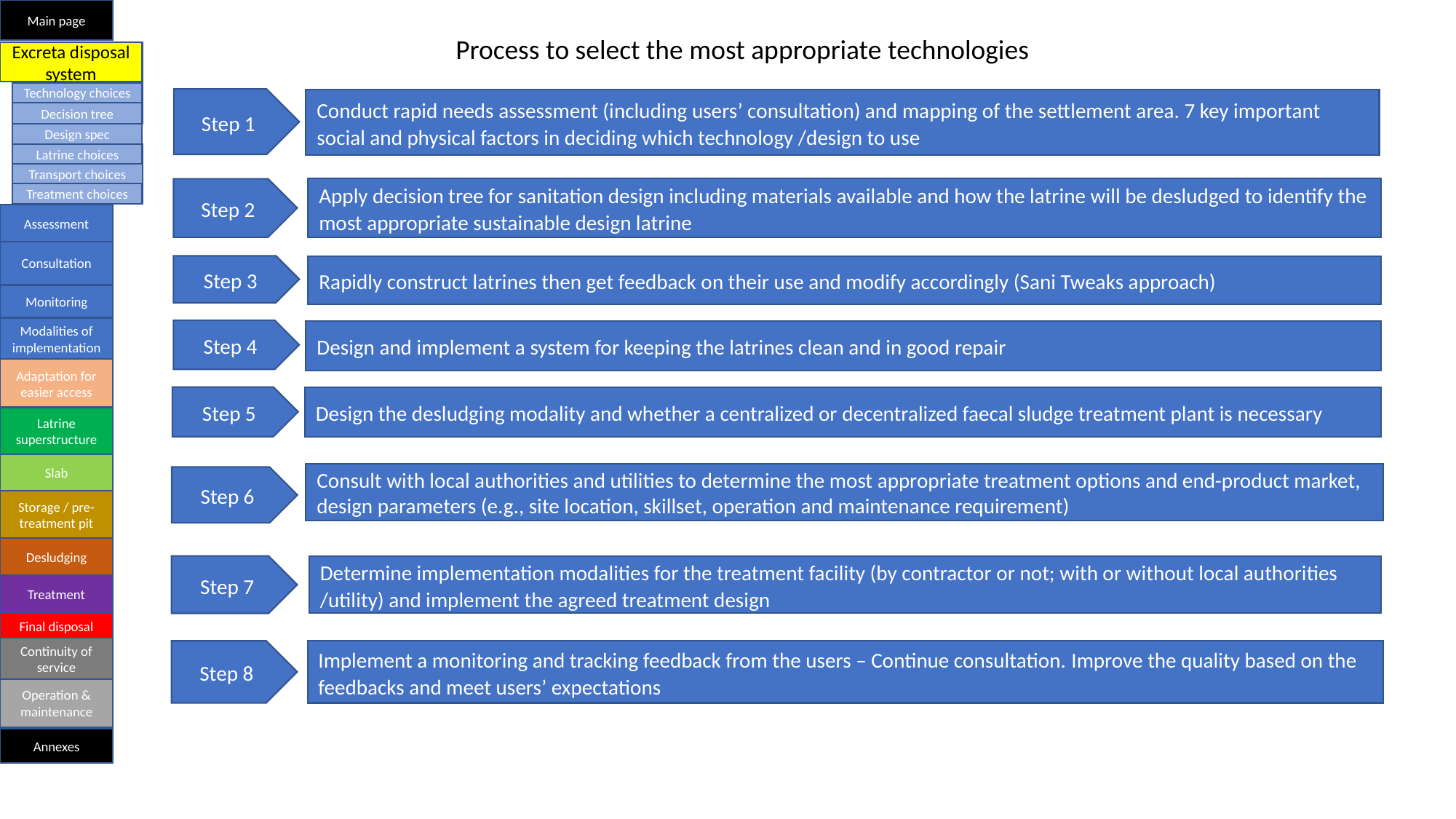

Main page
Process to select the most appropriate technologies
Excreta disposal system
Technology choices
Step 1
Conduct rapid needs assessment (including users’ consultation) and mapping of the settlement area. 7 key important social and physical factors in deciding which technology /design to use
Decision tree
Design spec
Latrine choices
Transport choices
Apply decision tree for sanitation design including materials available and how the latrine will be desludged to identify the most appropriate sustainable design latrine
Step 2
Treatment choices
Assessment
Consultation
Step 3
Rapidly construct latrines then get feedback on their use and modify accordingly (Sani Tweaks approach)
Monitoring
Modalities of implementation
Step 4
Design and implement a system for keeping the latrines clean and in good repair
Adaptation for easier access
Step 5
Design the desludging modality and whether a centralized or decentralized faecal sludge treatment plant is necessary
Latrine superstructure
Slab
Consult with local authorities and utilities to determine the most appropriate treatment options and end-product market, design parameters (e.g., site location, skillset, operation and maintenance requirement)
Step 6
Storage / pre-treatment pit
Desludging
Determine implementation modalities for the treatment facility (by contractor or not; with or without local authorities /utility) and implement the agreed treatment design
Step 7
Treatment
Final disposal
Continuity of service
Step 8
Implement a monitoring and tracking feedback from the users – Continue consultation. Improve the quality based on the feedbacks and meet users’ expectations
Operation & maintenance
Annexes